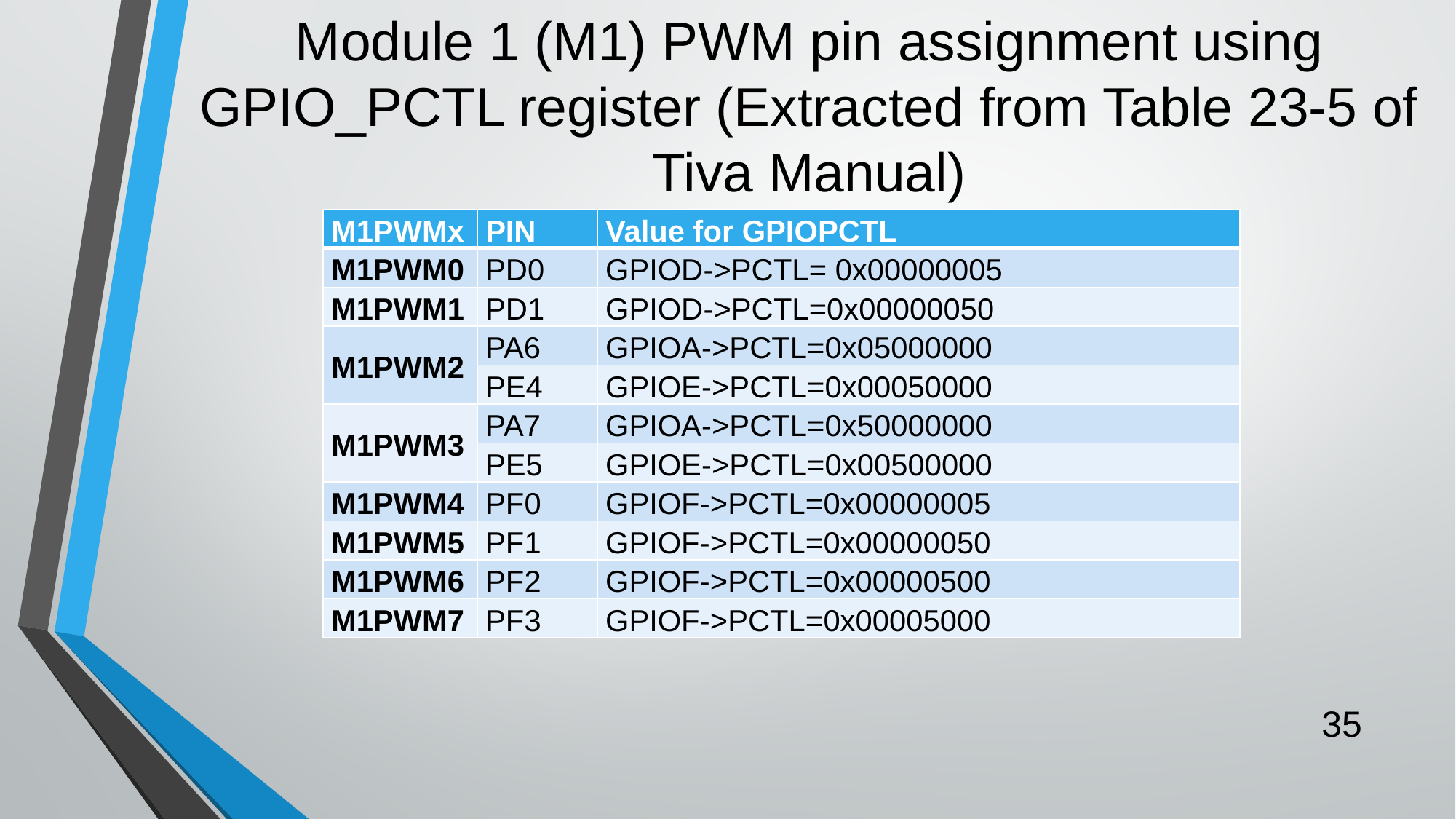

# Module 1 (M1) PWM pin assignment using GPIO_PCTL register (Extracted from Table 23-5 of Tiva Manual)
| M1PWMx | PIN | Value for GPIOPCTL |
| --- | --- | --- |
| M1PWM0 | PD0 | GPIOD->PCTL= 0x00000005 |
| M1PWM1 | PD1 | GPIOD->PCTL=0x00000050 |
| M1PWM2 | PA6 | GPIOA->PCTL=0x05000000 |
|  | PE4 | GPIOE->PCTL=0x00050000 |
| M1PWM3 | PA7 | GPIOA->PCTL=0x50000000 |
|  | PE5 | GPIOE->PCTL=0x00500000 |
| M1PWM4 | PF0 | GPIOF->PCTL=0x00000005 |
| M1PWM5 | PF1 | GPIOF->PCTL=0x00000050 |
| M1PWM6 | PF2 | GPIOF->PCTL=0x00000500 |
| M1PWM7 | PF3 | GPIOF->PCTL=0x00005000 |
35